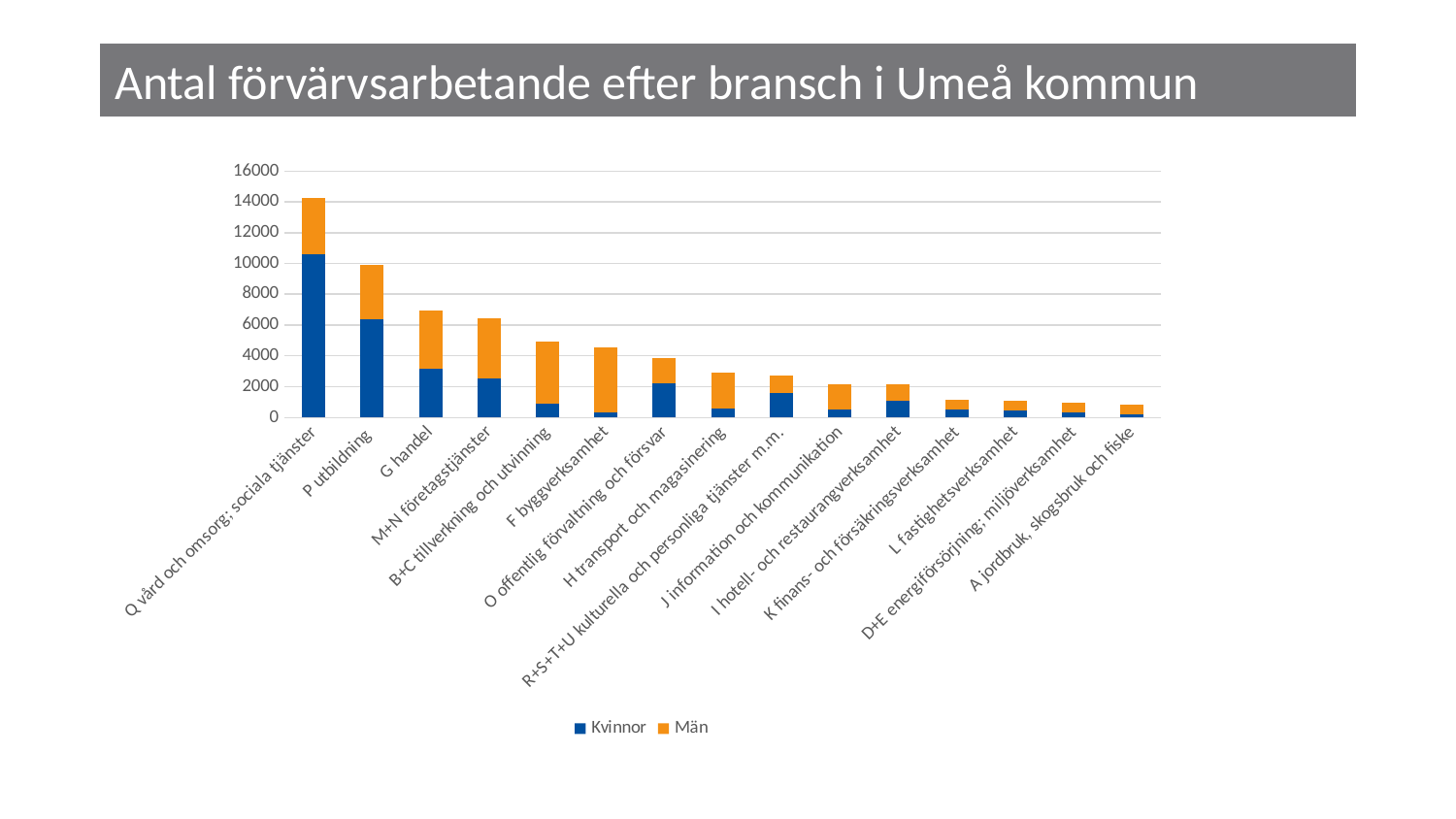

# Antal förvärvsarbetande efter bransch i Umeå kommun

### Chart

| Category | Kvinnor | Män |
|---|---|---|
| Q vård och omsorg; sociala tjänster | 10594.0 | 3672.0 |
| P utbildning  | 6406.0 | 3497.0 |
| G handel | 3144.0 | 3820.0 |
| M+N företagstjänster | 2518.0 | 3940.0 |
| B+C tillverkning och utvinning | 884.0 | 4043.0 |
| F byggverksamhet | 356.0 | 4202.0 |
| O offentlig förvaltning och försvar | 2201.0 | 1688.0 |
| H transport och magasinering | 568.0 | 2333.0 |
| R+S+T+U kulturella och personliga tjänster m.m. | 1598.0 | 1129.0 |
| J information och kommunikation | 506.0 | 1632.0 |
| I hotell- och restaurangverksamhet | 1074.0 | 1059.0 |
| K finans- och försäkringsverksamhet | 544.0 | 577.0 |
| L fastighetsverksamhet | 438.0 | 680.0 |
| D+E energiförsörjning; miljöverksamhet | 307.0 | 682.0 |
| A jordbruk, skogsbruk och fiske | 225.0 | 602.0 |